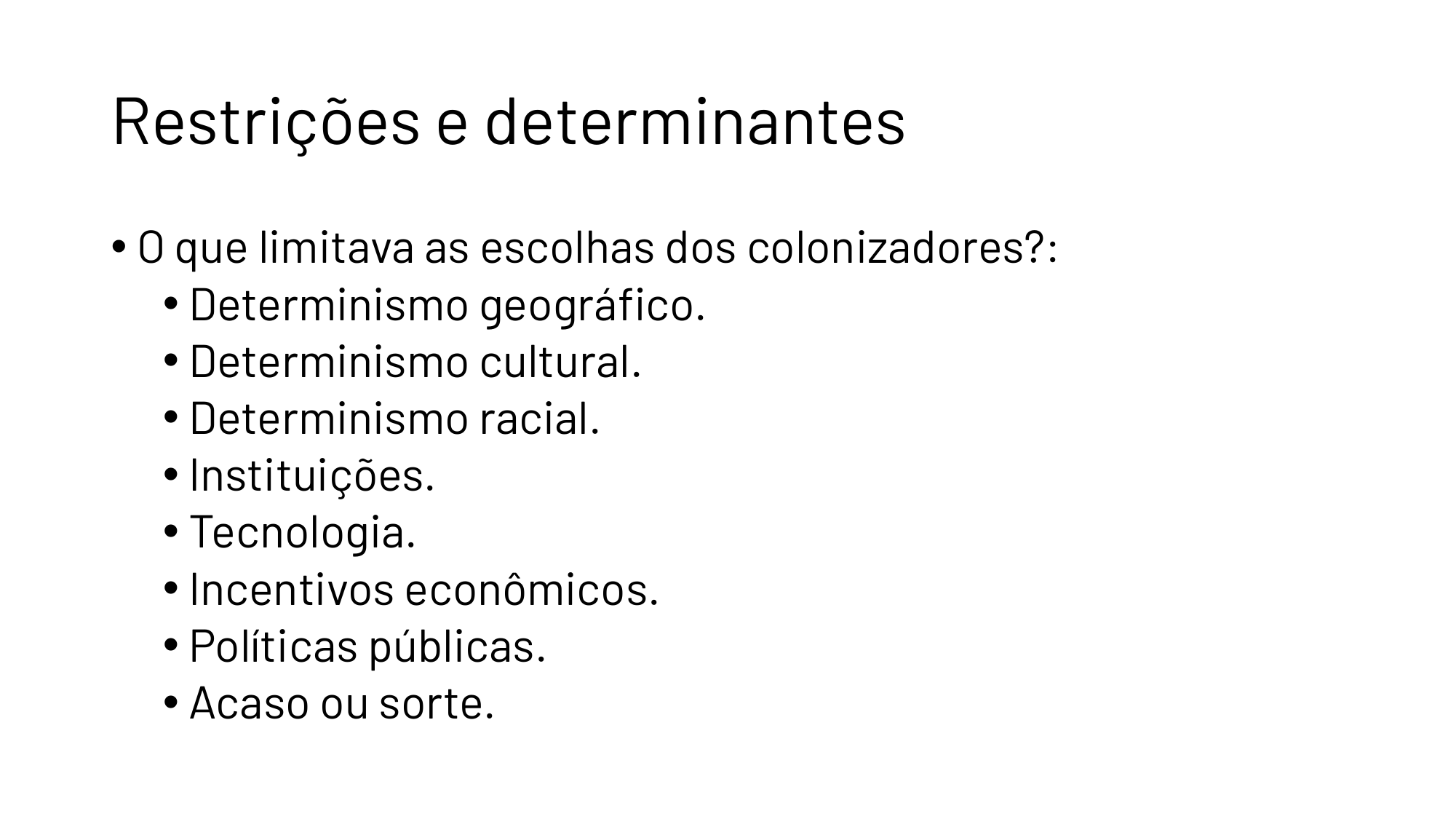

# Restrições e determinantes
O que limitava as escolhas dos colonizadores?:
Determinismo geográfico.
Determinismo cultural.
Determinismo racial.
Instituições.
Tecnologia.
Incentivos econômicos.
Políticas públicas.
Acaso ou sorte.